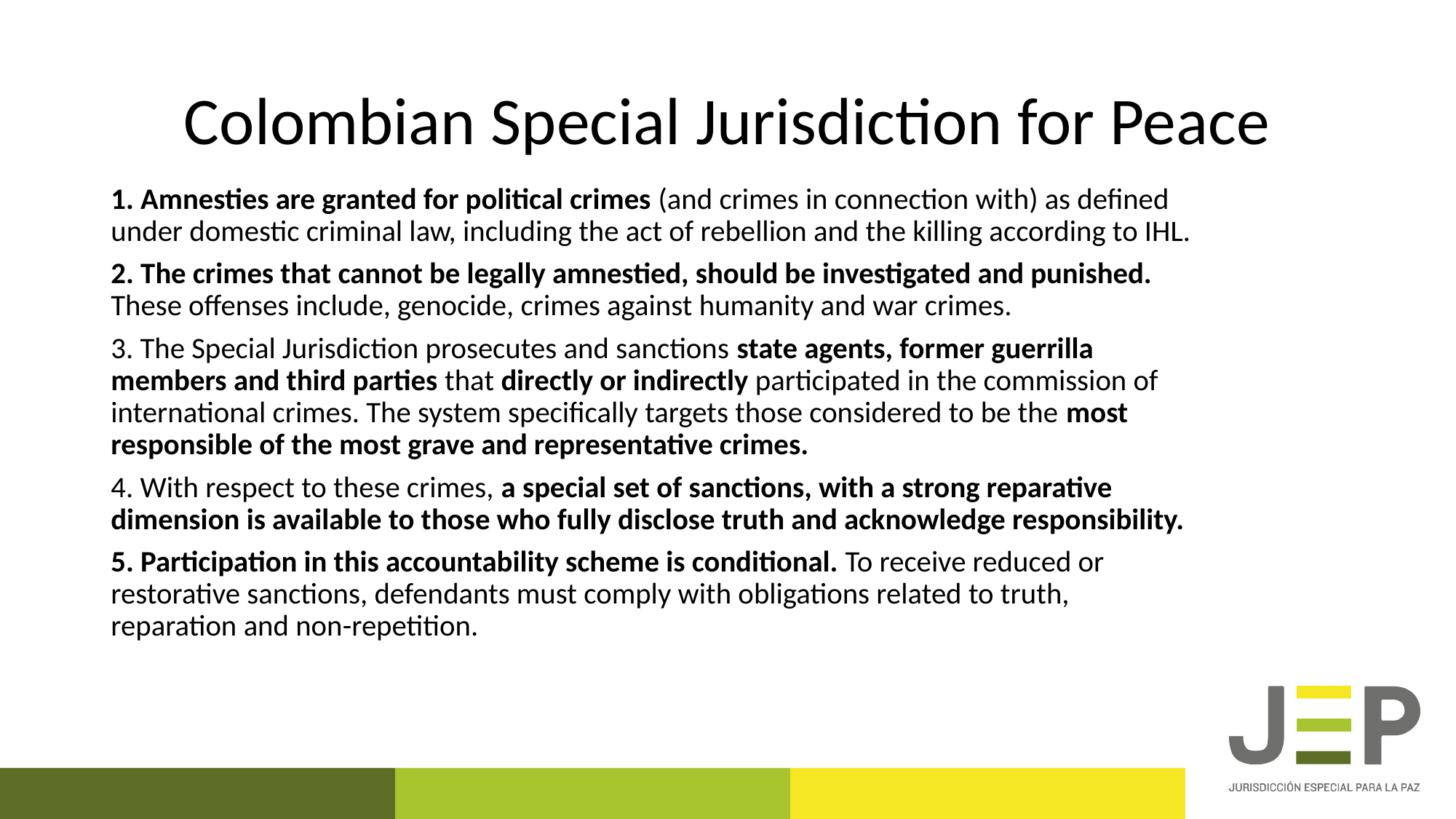

# Colombian Special Jurisdiction for Peace
1. Amnesties are granted for political crimes (and crimes in connection with) as defined under domestic criminal law, including the act of rebellion and the killing according to IHL.
2. The crimes that cannot be legally amnestied, should be investigated and punished. These offenses include, genocide, crimes against humanity and war crimes.
3. The Special Jurisdiction prosecutes and sanctions state agents, former guerrilla members and third parties that directly or indirectly participated in the commission of international crimes. The system specifically targets those considered to be the most responsible of the most grave and representative crimes.
4. With respect to these crimes, a special set of sanctions, with a strong reparative dimension is available to those who fully disclose truth and acknowledge responsibility.
5. Participation in this accountability scheme is conditional. To receive reduced or restorative sanctions, defendants must comply with obligations related to truth, reparation and non-repetition.